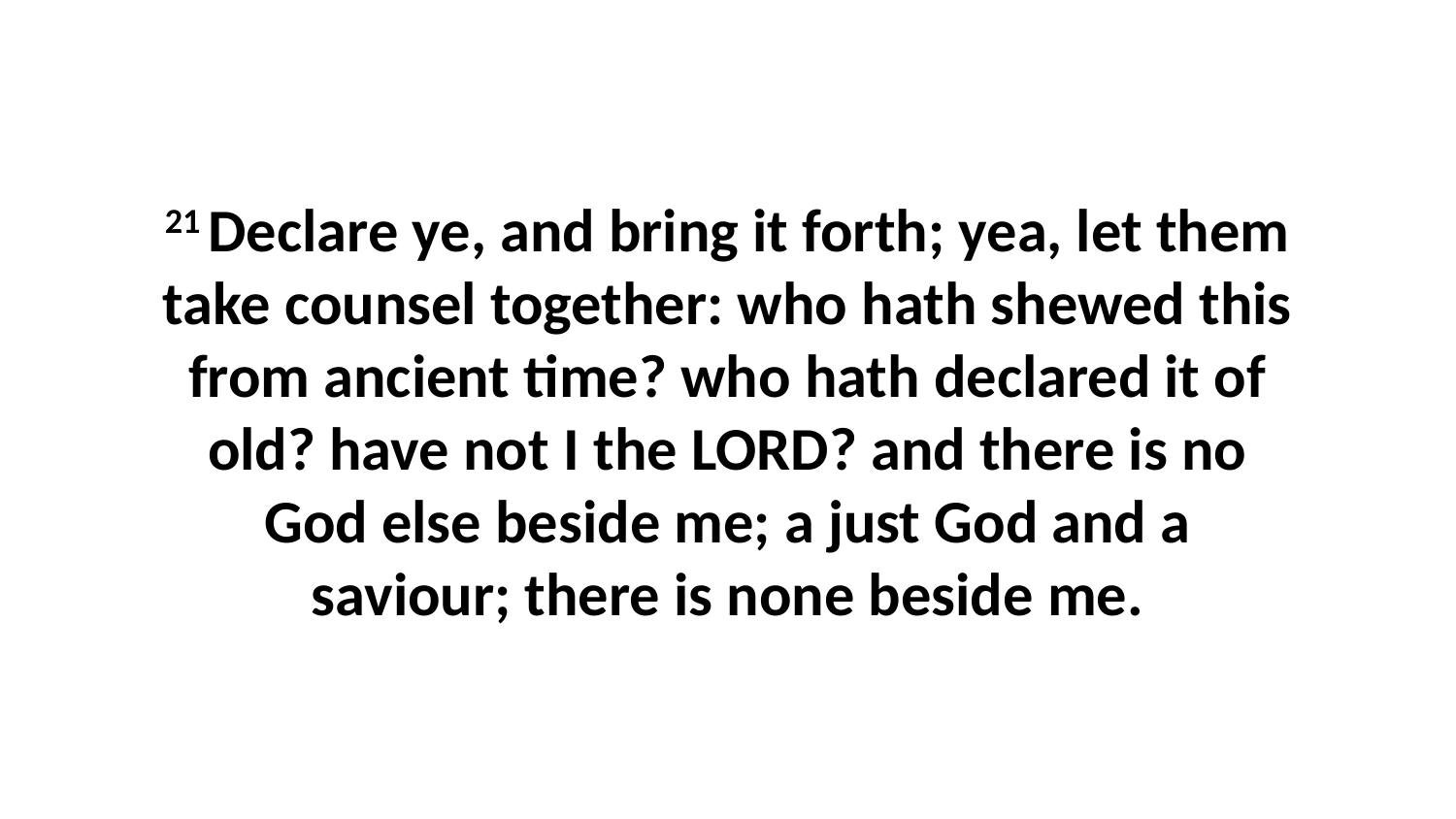

21 Declare ye, and bring it forth; yea, let them take counsel together: who hath shewed this from ancient time? who hath declared it of old? have not I the LORD? and there is no God else beside me; a just God and a saviour; there is none beside me.